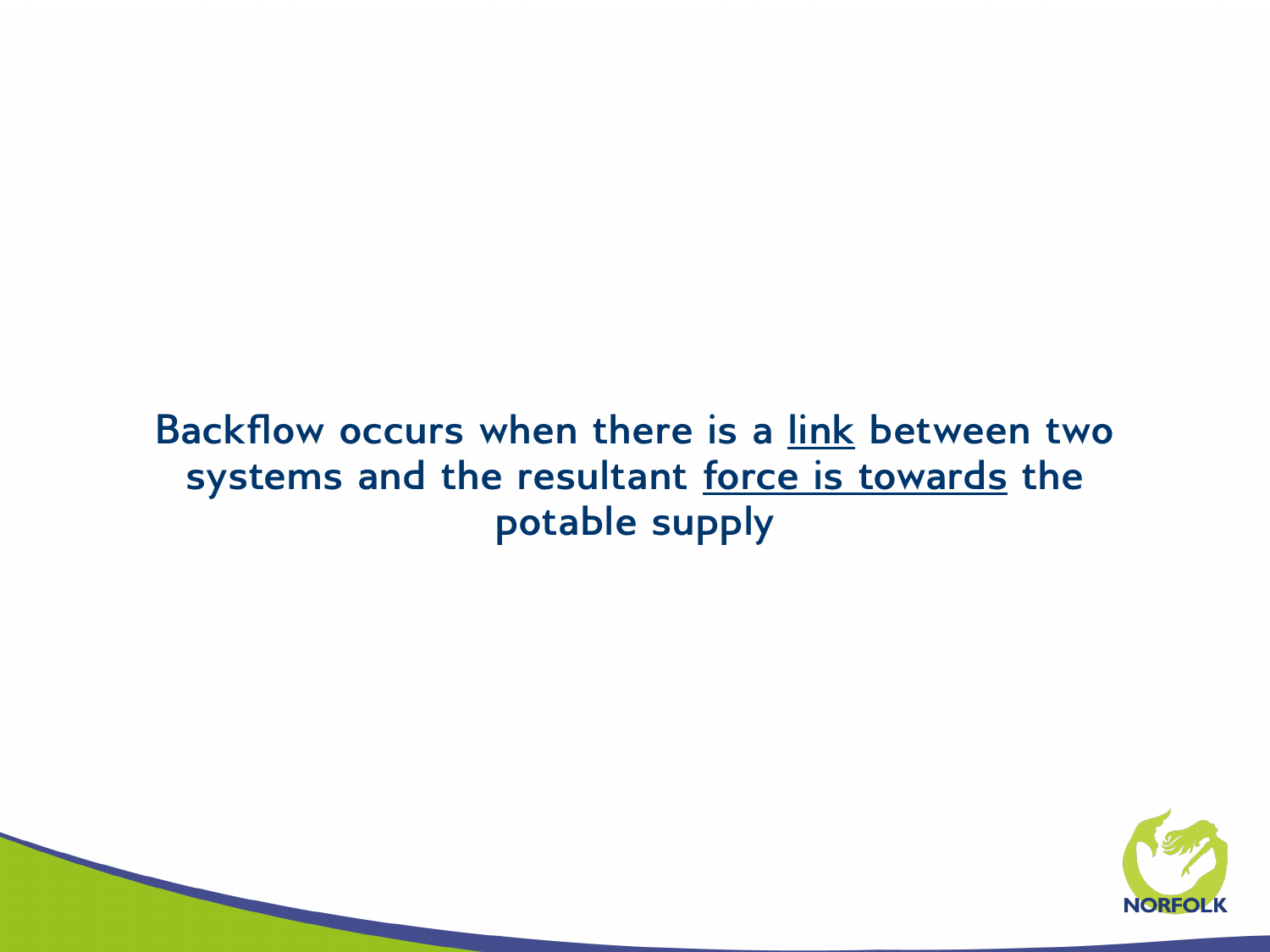

# Backflow occurs when there is a link between two systems and the resultant force is towards the potable supply